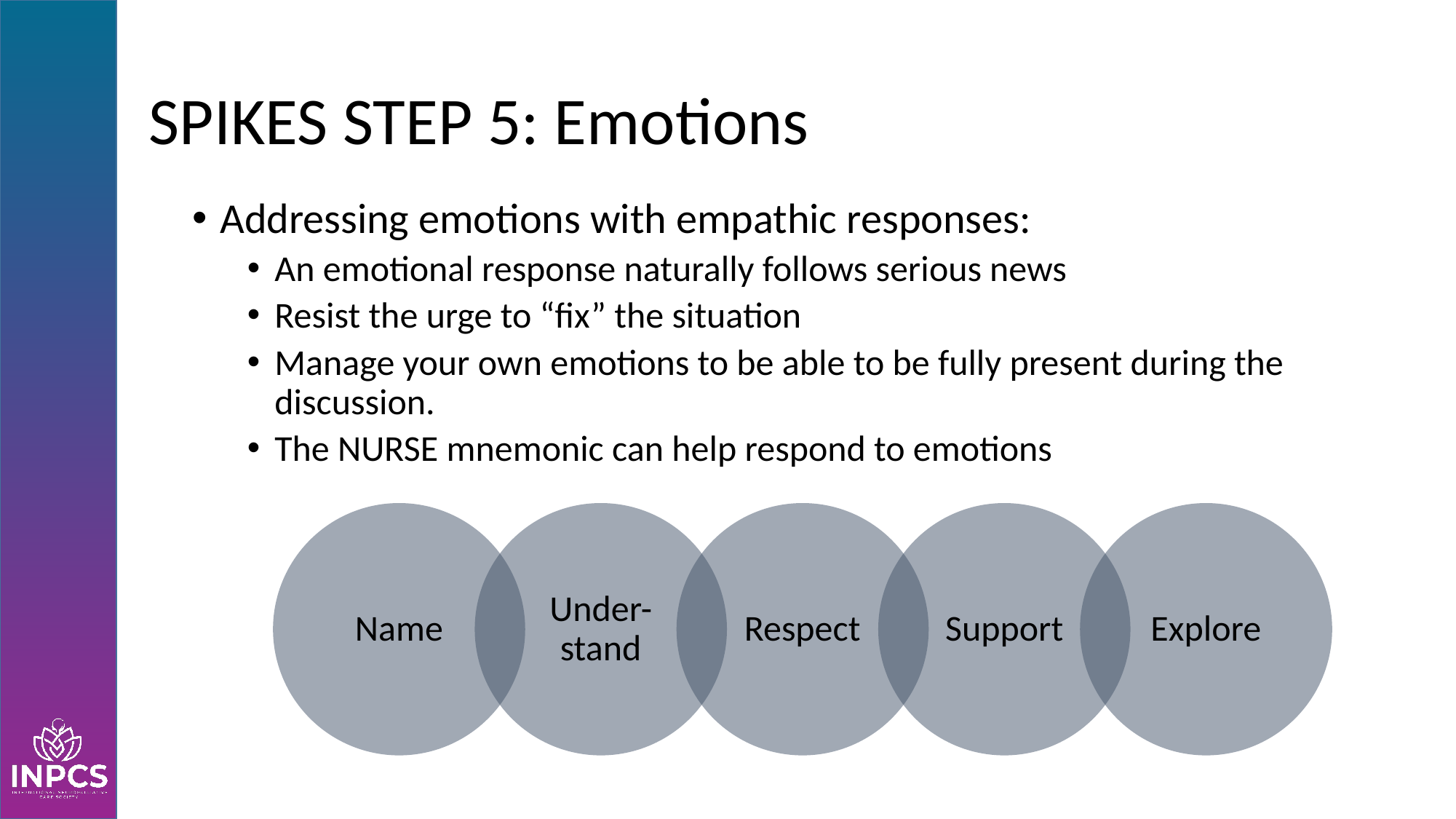

# SPIKES STEP 5: Emotions
Addressing emotions with empathic responses:
An emotional response naturally follows serious news
Resist the urge to “fix” the situation
Manage your own emotions to be able to be fully present during the discussion.
The NURSE mnemonic can help respond to emotions

Name
Under-stand
Respect
Support
Explore